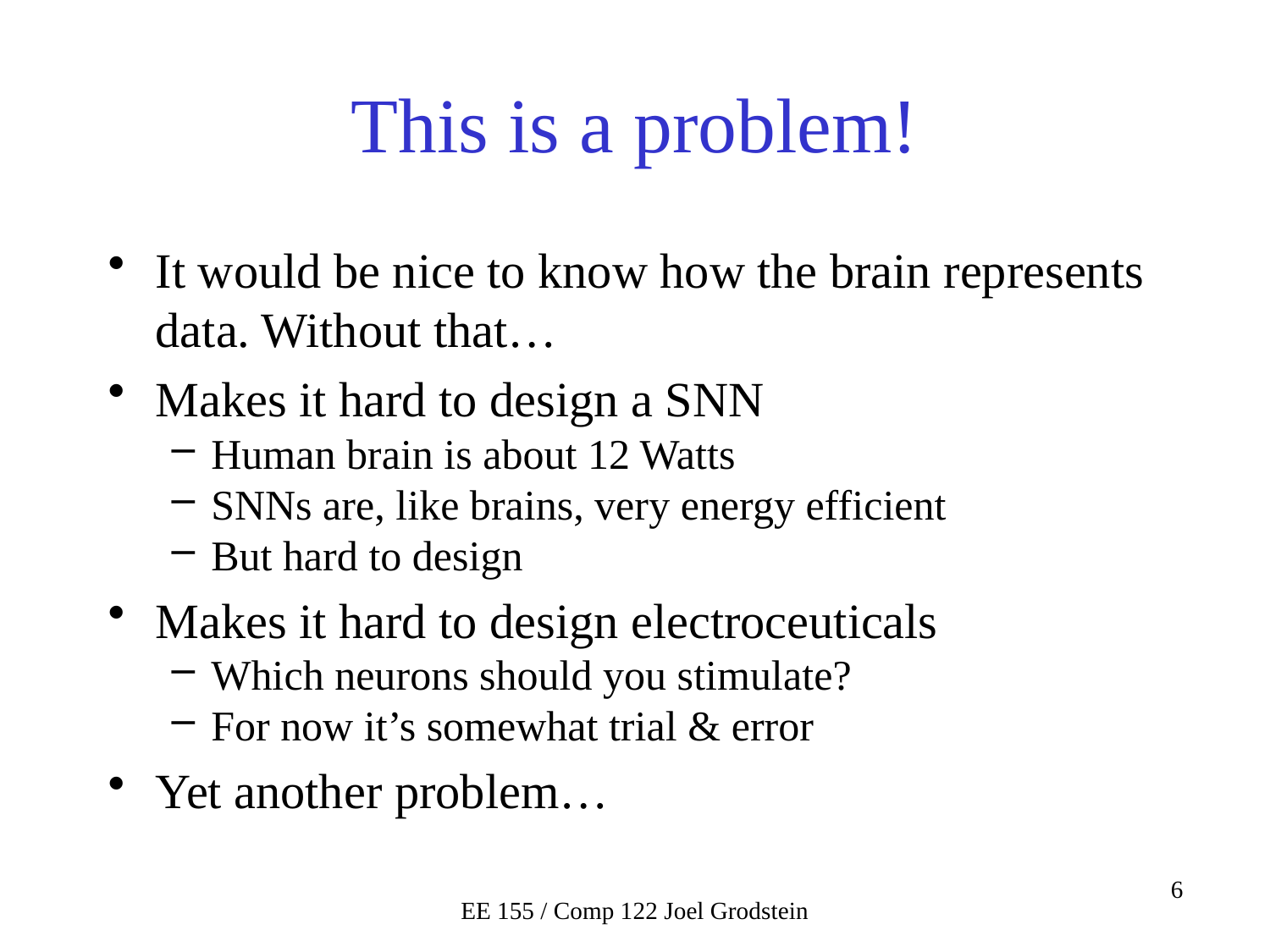

# This is a problem!
It would be nice to know how the brain represents data. Without that…
Makes it hard to design a SNN
Human brain is about 12 Watts
SNNs are, like brains, very energy efficient
But hard to design
Makes it hard to design electroceuticals
Which neurons should you stimulate?
For now it’s somewhat trial & error
Yet another problem…

EE 155 / Comp 122 Joel Grodstein